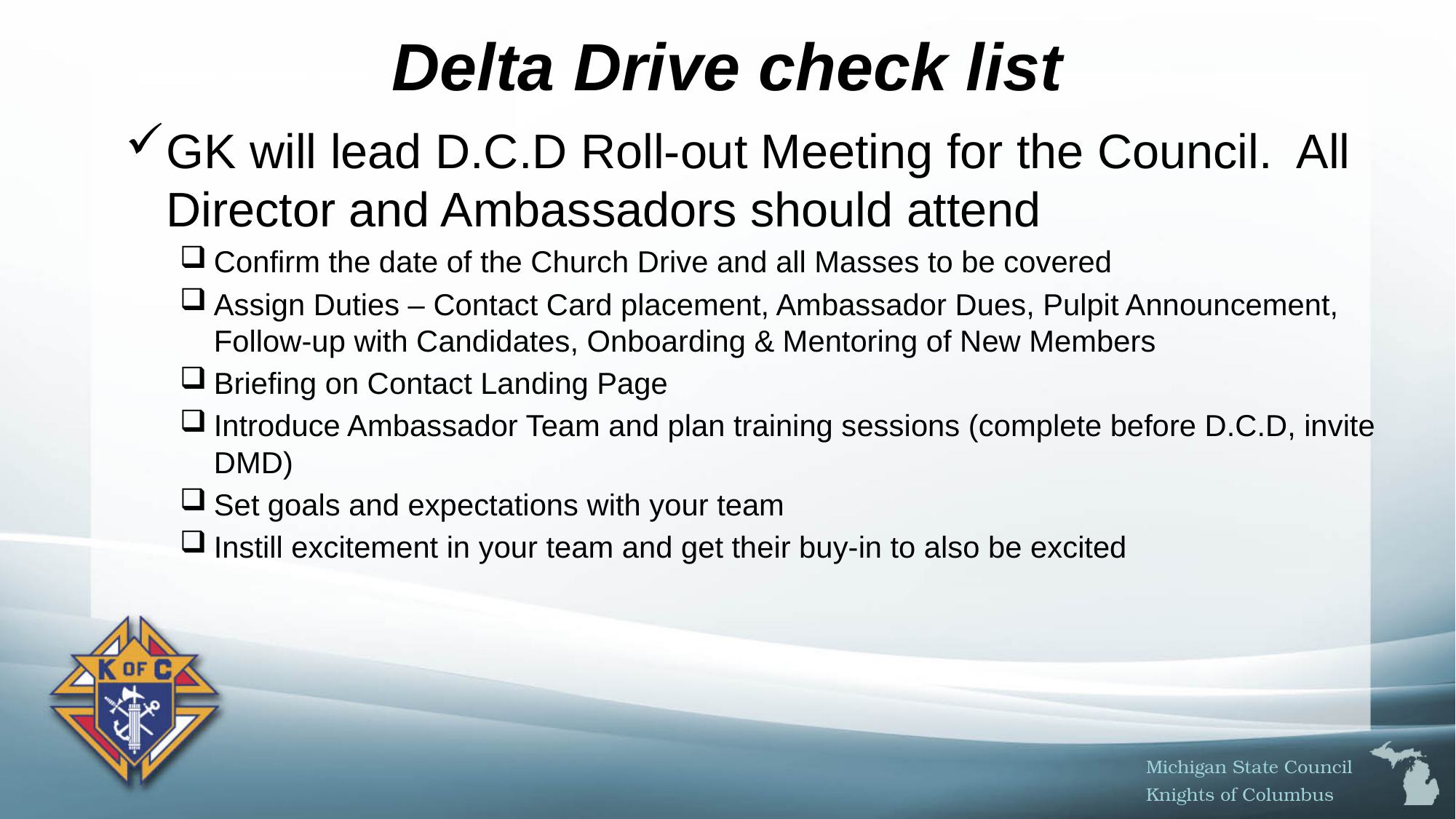

# Delta Drive check list
GK will lead D.C.D Roll-out Meeting for the Council.  All Director and Ambassadors should attend
Confirm the date of the Church Drive and all Masses to be covered
Assign Duties – Contact Card placement, Ambassador Dues, Pulpit Announcement, Follow-up with Candidates, Onboarding & Mentoring of New Members
Briefing on Contact Landing Page
Introduce Ambassador Team and plan training sessions (complete before D.C.D, invite DMD)
Set goals and expectations with your team
Instill excitement in your team and get their buy-in to also be excited